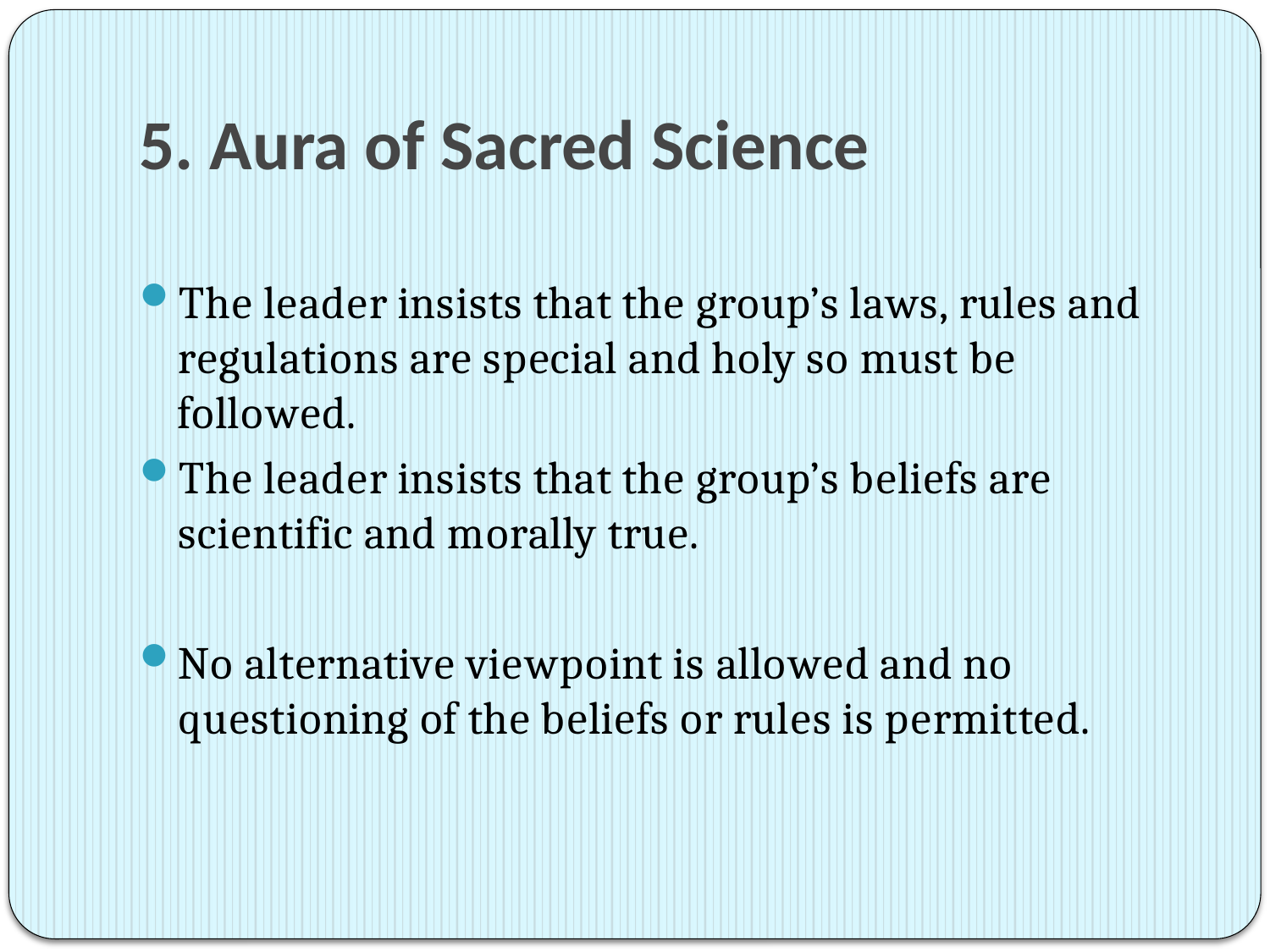

# 5. Aura of Sacred Science

The leader insists that the group’s laws, rules and regulations are special and holy so must be followed.
The leader insists that the group’s beliefs are scientific and morally true.

No alternative viewpoint is allowed and no questioning of the beliefs or rules is permitted.